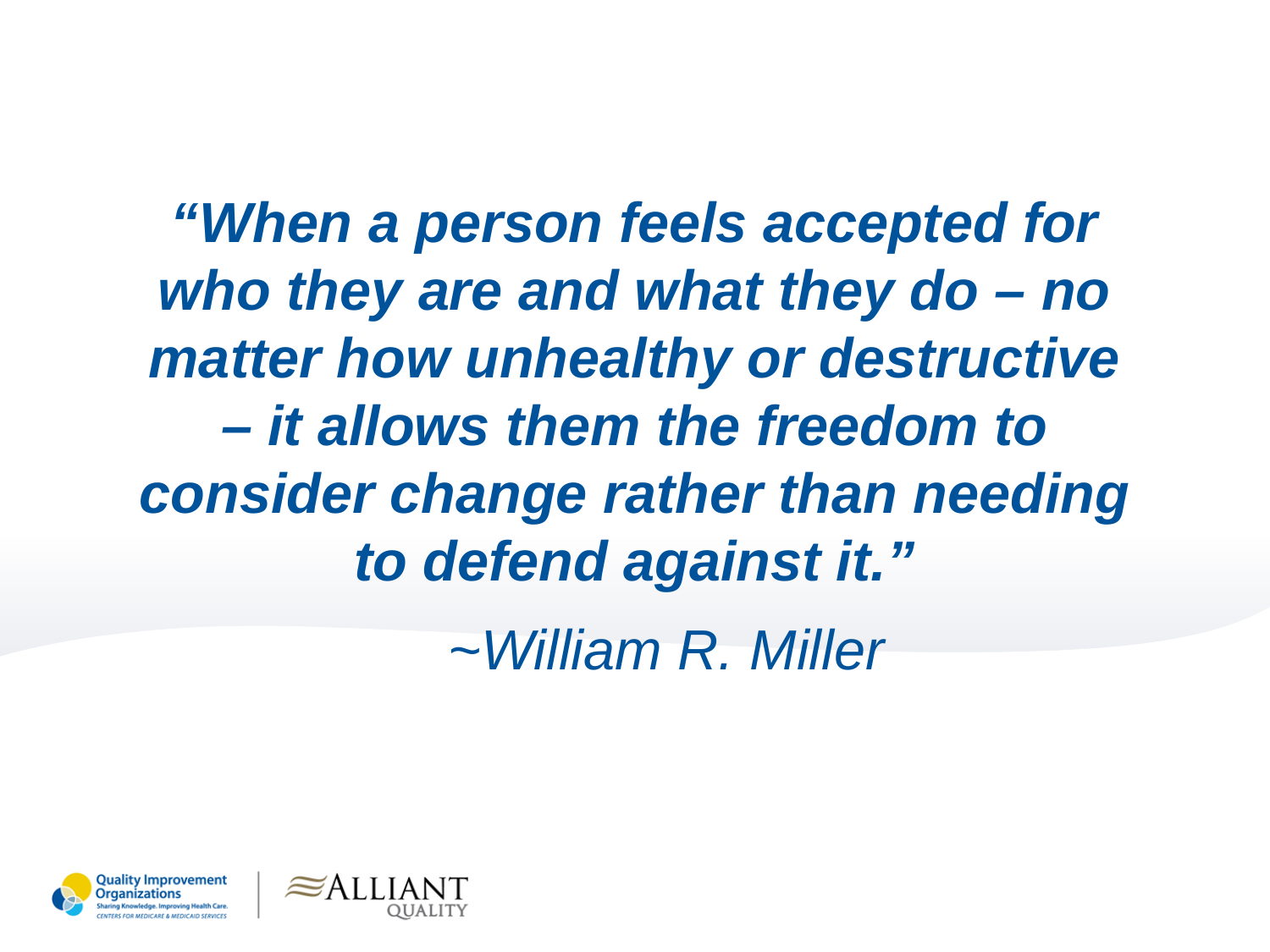

“When a person feels accepted for who they are and what they do – no matter how unhealthy or destructive – it allows them the freedom to consider change rather than needing to defend against it.”
    ~William R. Miller